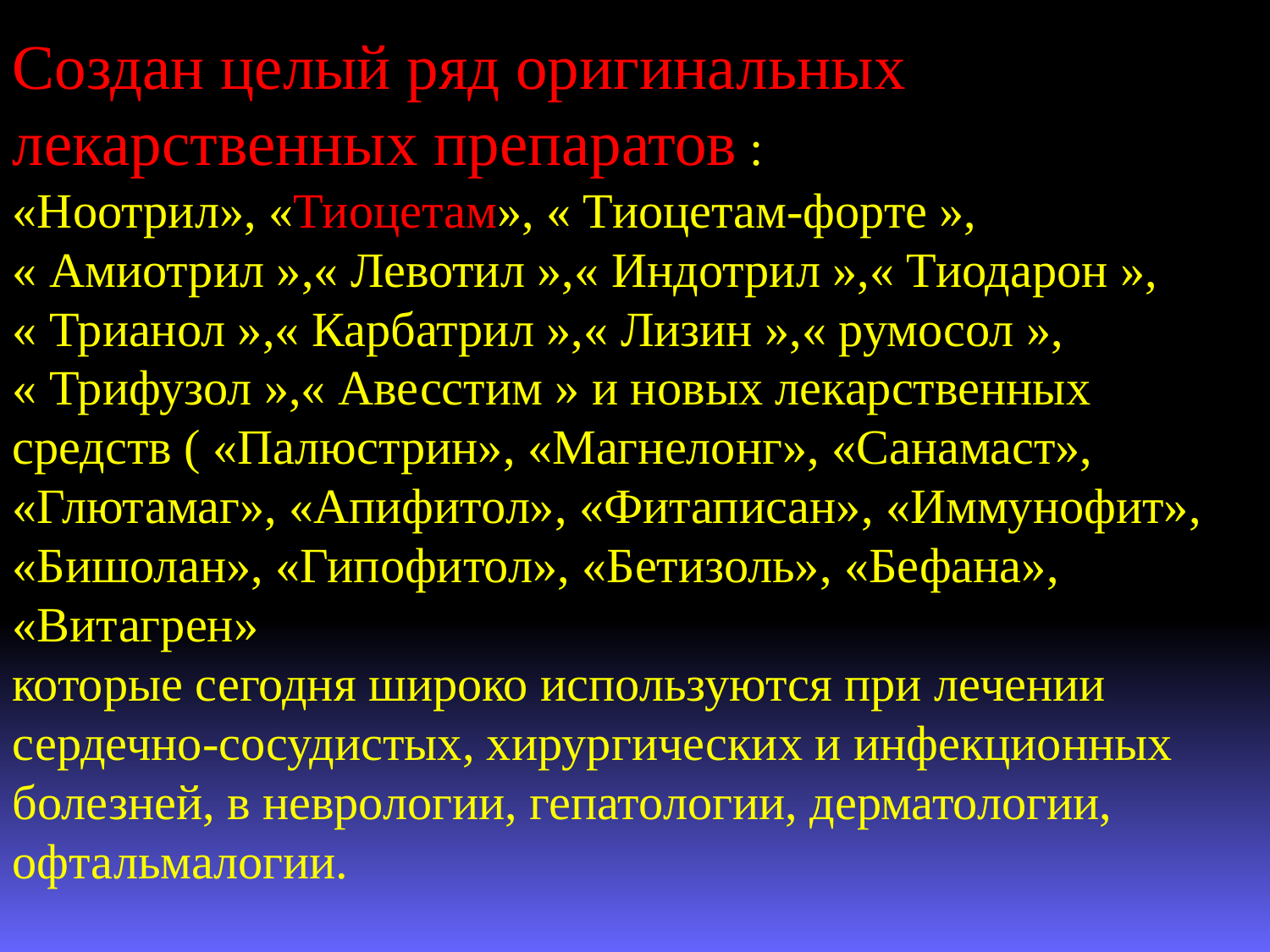

Создан целый ряд оригинальных лекарственных препаратов :
«Ноотрил», «Тиоцетам», « Тиоцетам-форте »,
« Амиотрил »,« Левотил »,« Индотрил »,« Тиодарон »,
« Трианол »,« Карбатрил »,« Лизин »,« румосол »,
« Трифузол »,« Авесстим » и новых лекарственных средств ( «Палюстрин», «Магнелонг», «Санамаст», «Глютамаг», «Апифитол», «Фитаписан», «Иммунофит», «Бишолан», «Гипофитол», «Бетизоль», «Бефана», «Витагрен»
которые сегодня широко используются при лечении сердечно-сосудистых, хирургических и инфекционных болезней, в неврологии, гепатологии, дерматологии, офтальмалогии.